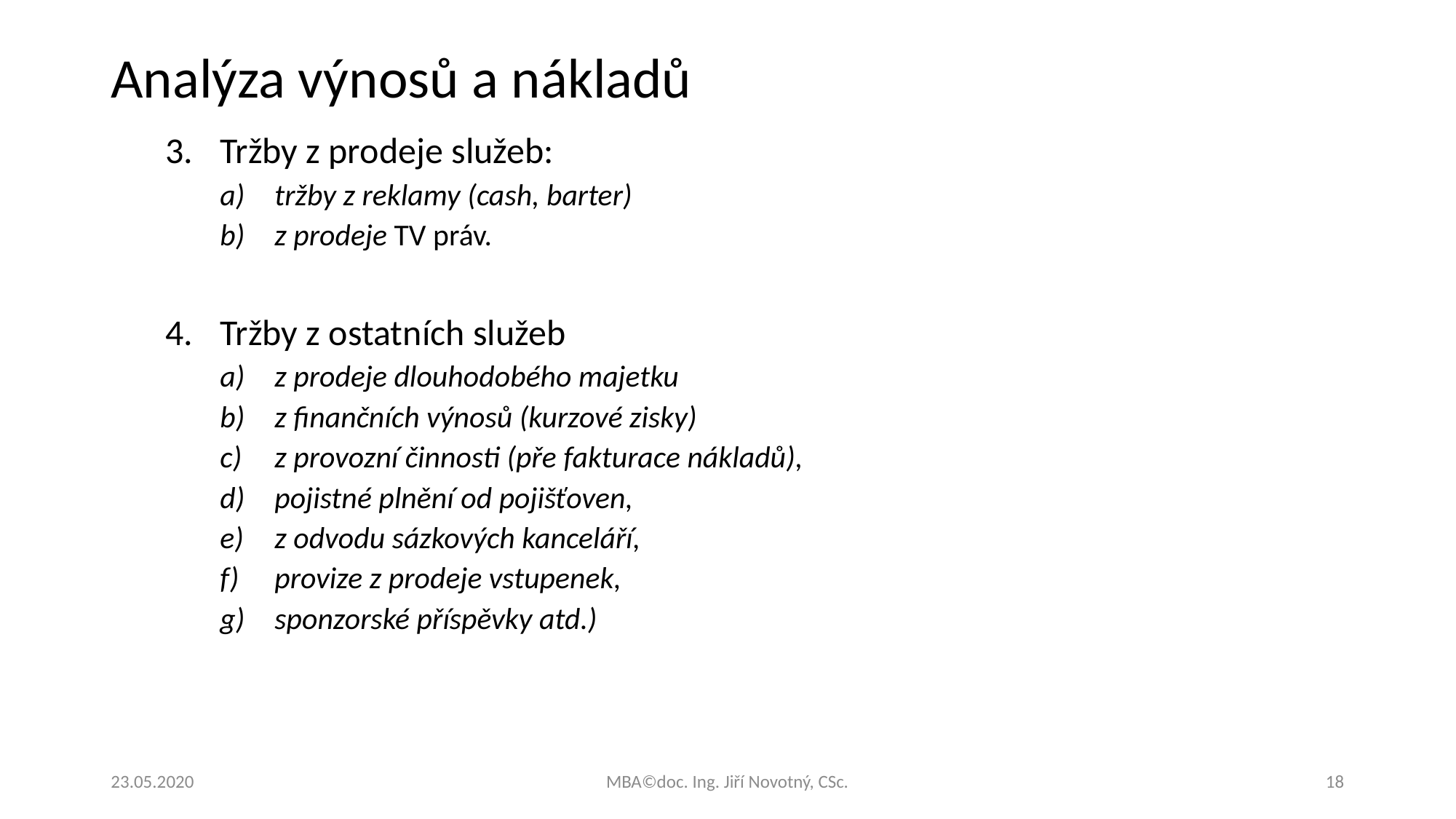

# Analýza výnosů a nákladů
Tržby z prodeje služeb:
tržby z reklamy (cash, barter)
z prodeje TV práv.

Tržby z ostatních služeb
z prodeje dlouhodobého majetku
z finančních výnosů (kurzové zisky)
z provozní činnosti (pře fakturace nákladů),
pojistné plnění od pojišťoven,
z odvodu sázkových kanceláří,
provize z prodeje vstupenek,
sponzorské příspěvky atd.)

23.05.2020
MBA©doc. Ing. Jiří Novotný, CSc.
18